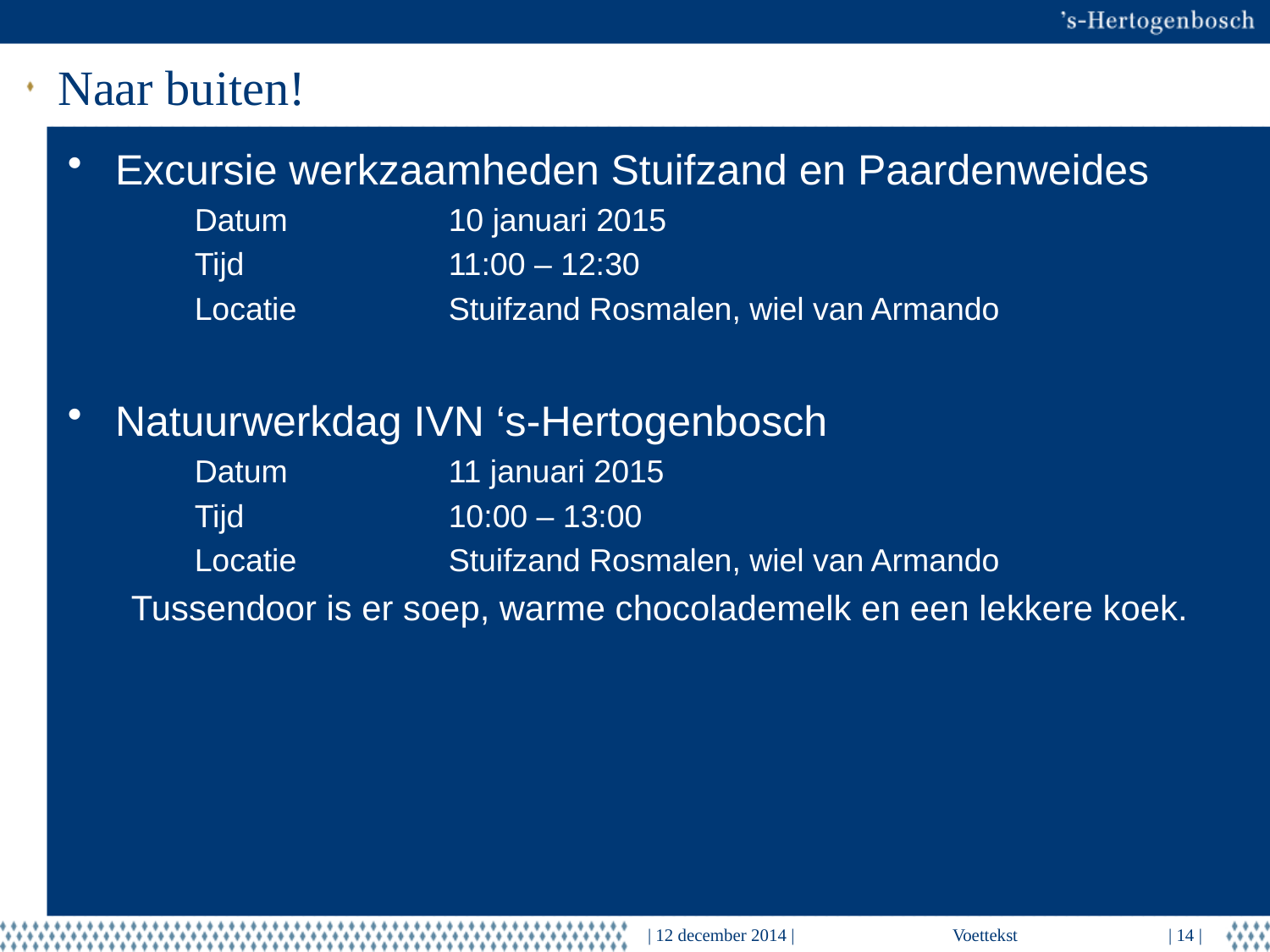

# Naar buiten!
Excursie werkzaamheden Stuifzand en Paardenweides
	Datum		10 januari 2015
	Tijd 		11:00 – 12:30
	Locatie		Stuifzand Rosmalen, wiel van Armando

Natuurwerkdag IVN ‘s-Hertogenbosch
Datum		11 januari 2015
	Tijd		10:00 – 13:00
	Locatie		Stuifzand Rosmalen, wiel van Armando
Tussendoor is er soep, warme chocolademelk en een lekkere koek.
| 12 december 2014 |
Voettekst
| 14 |